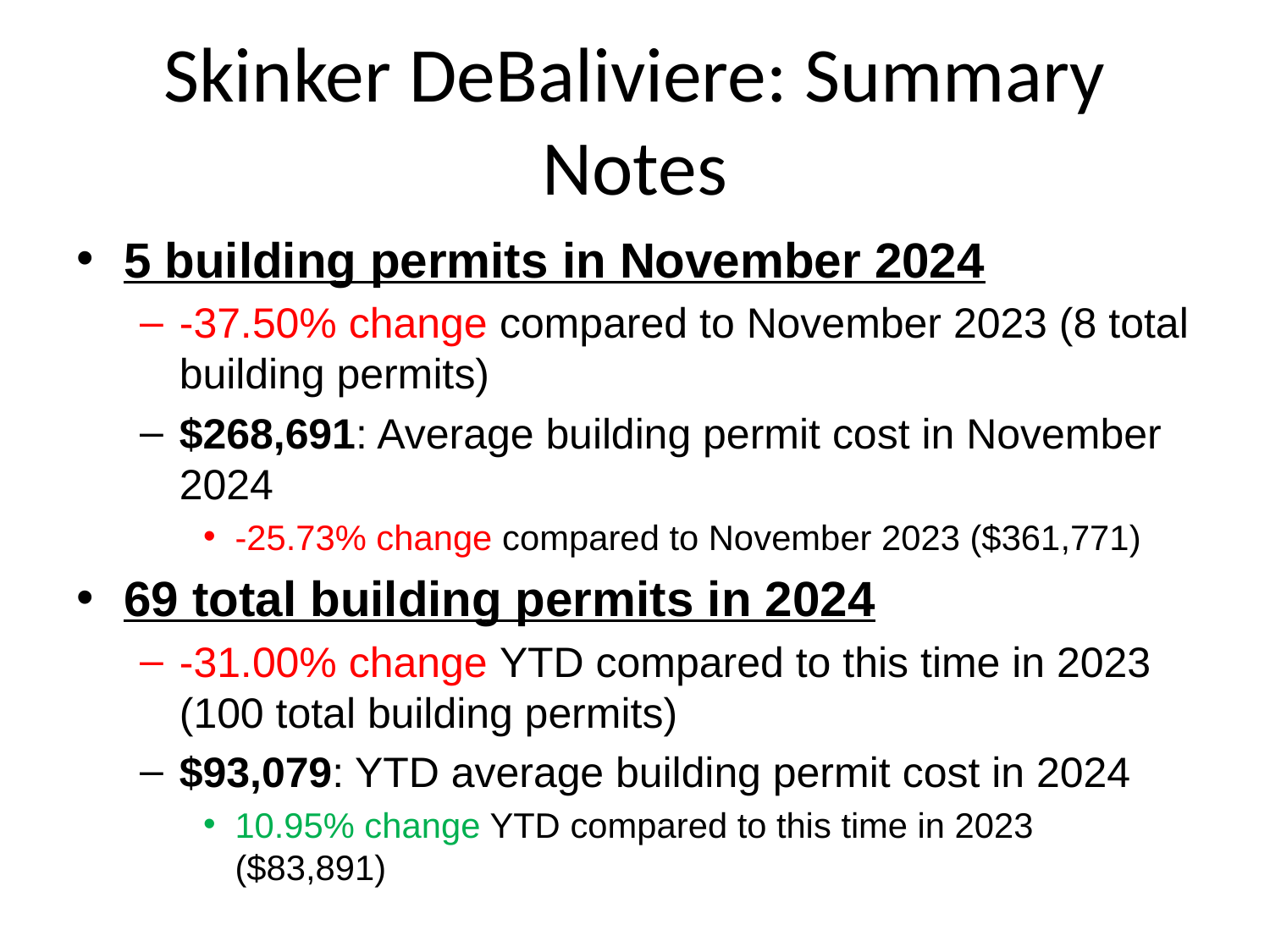

# Skinker DeBaliviere: Summary Notes
5 building permits in November 2024
-37.50% change compared to November 2023 (8 total building permits)
$268,691: Average building permit cost in November 2024
-25.73% change compared to November 2023 ($361,771)
69 total building permits in 2024
-31.00% change YTD compared to this time in 2023 (100 total building permits)
$93,079: YTD average building permit cost in 2024
10.95% change YTD compared to this time in 2023 ($83,891)